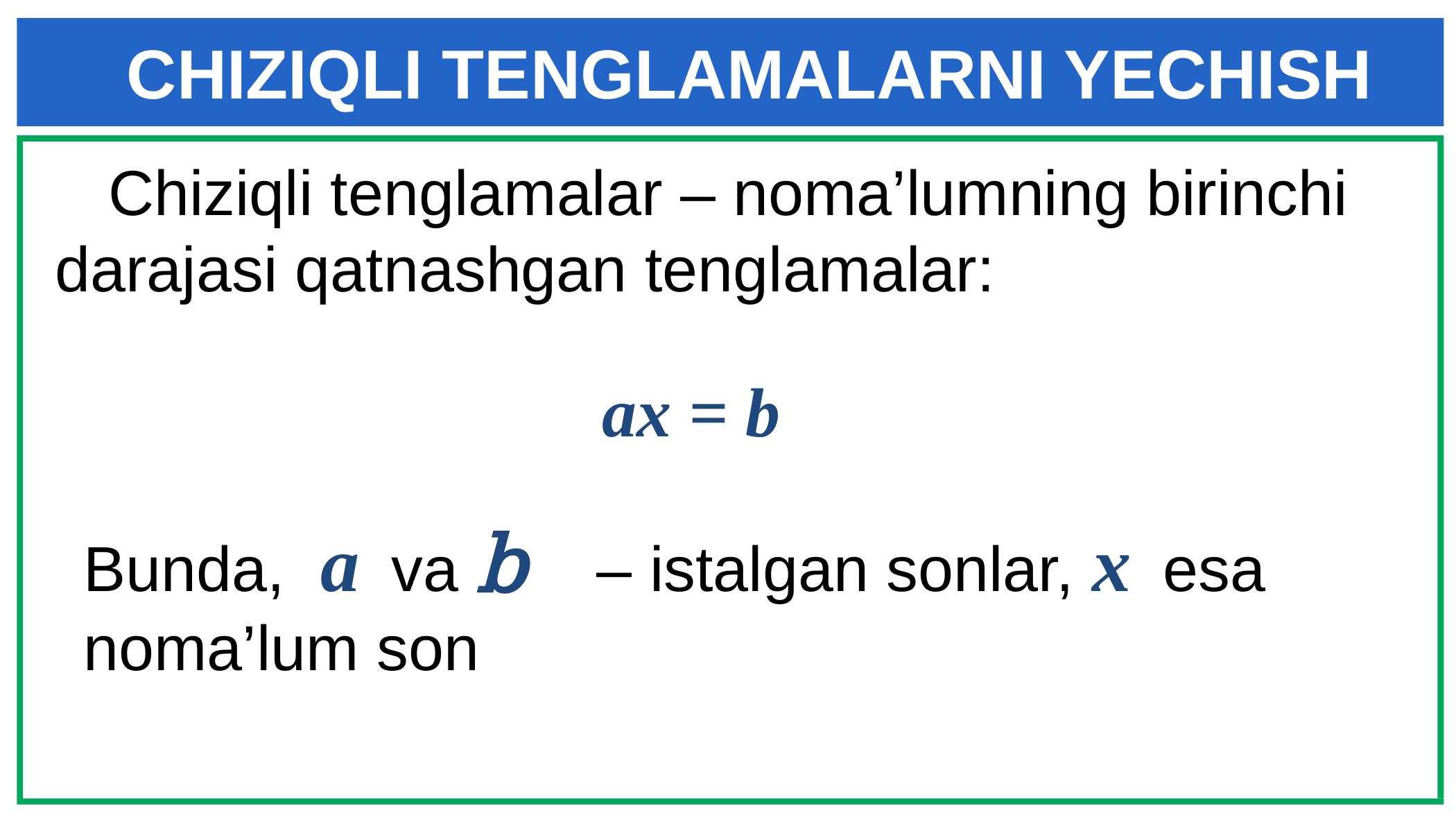

CHIZIQLI TENGLAMALARNI YECHISH
   Chiziqli tenglamalar – noma’lumning birinchi darajasi qatnashgan tenglamalar:
 ax = b
Bunda,  a  va b    – istalgan sonlar, x  esa noma’lum son